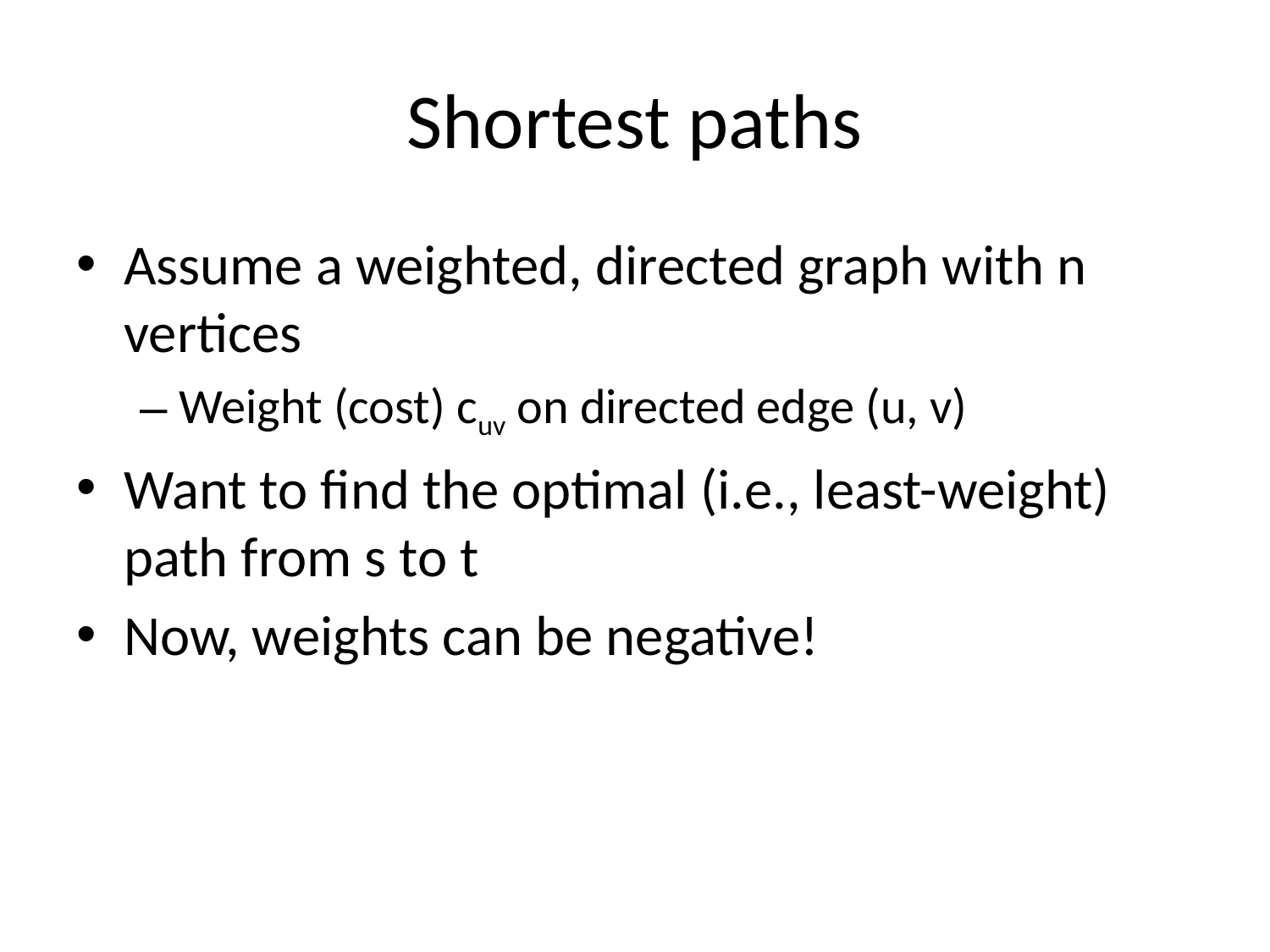

# Shortest paths
Assume a weighted, directed graph with n vertices
Weight (cost) cuv on directed edge (u, v)
Want to find the optimal (i.e., least-weight) path from s to t
Now, weights can be negative!